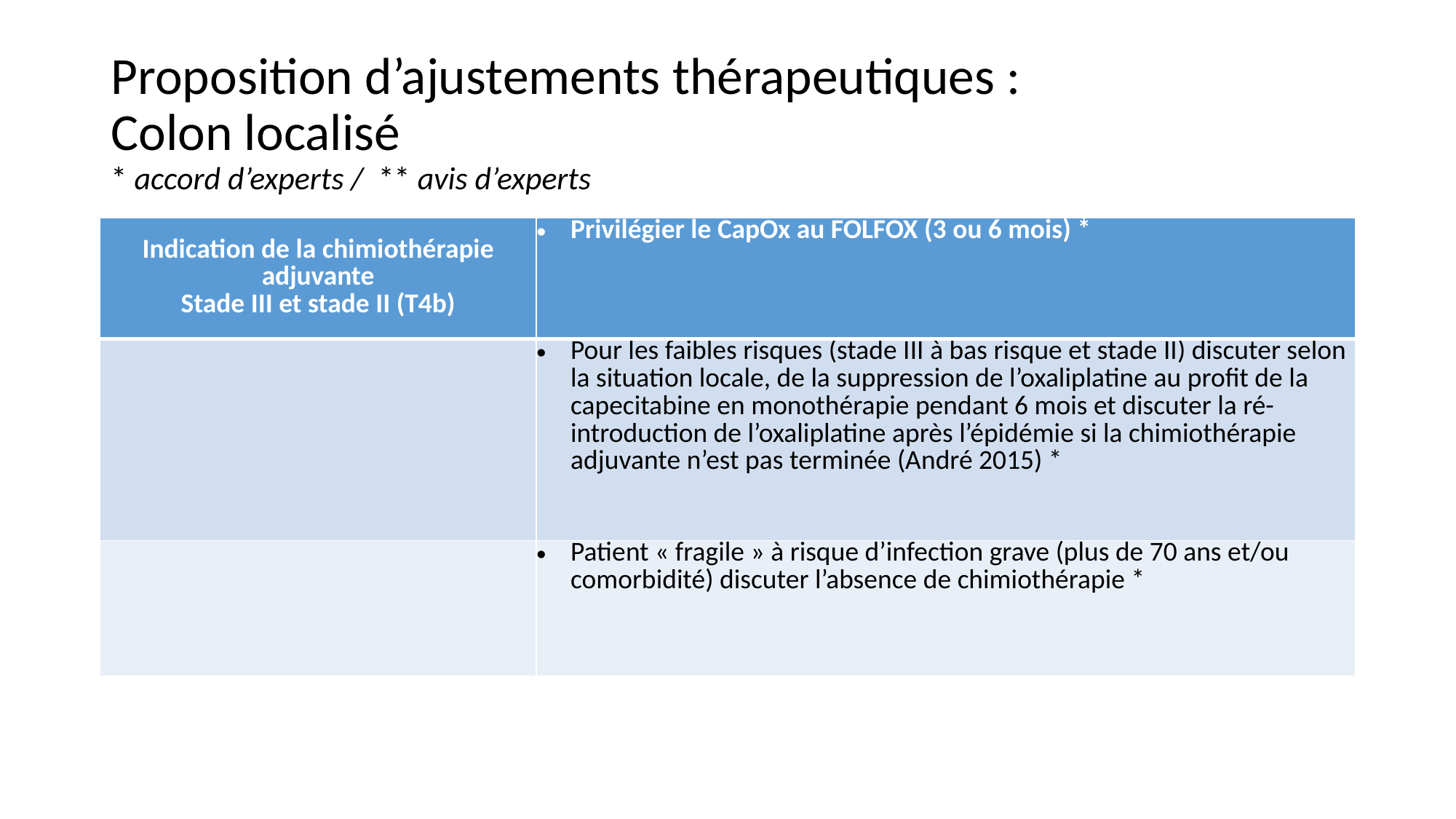

# Proposition d’ajustements thérapeutiques :     Colon localisé * accord d’experts /  ** avis d’experts
| Indication de la chimiothérapie adjuvante Stade III et stade II (T4b) | Privilégier le CapOx au FOLFOX (3 ou 6 mois) \* |
| --- | --- |
|  | Pour les faibles risques (stade III à bas risque et stade II) discuter selon la situation locale, de la suppression de l’oxaliplatine au profit de la capecitabine en monothérapie pendant 6 mois et discuter la ré-introduction de l’oxaliplatine après l’épidémie si la chimiothérapie adjuvante n’est pas terminée (André 2015) \* |
|  | Patient « fragile » à risque d’infection grave (plus de 70 ans et/ou comorbidité) discuter l’absence de chimiothérapie \* |